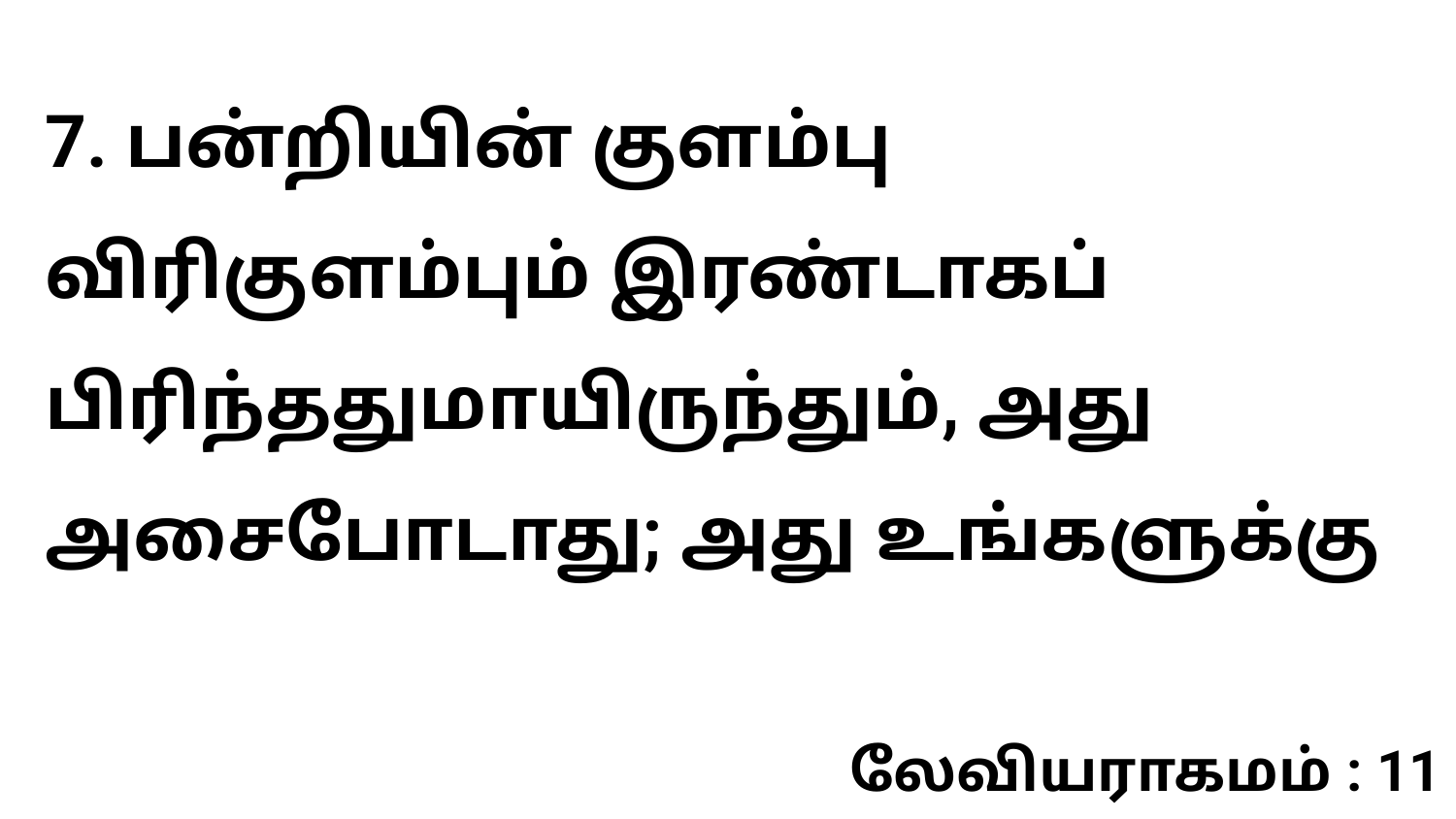

7. பன்றியின் குளம்பு விரிகுளம்பும் இரண்டாகப் பிரிந்ததுமாயிருந்தும், அது அசைபோடாது; அது உங்களுக்கு
லேவியராகமம் : 11